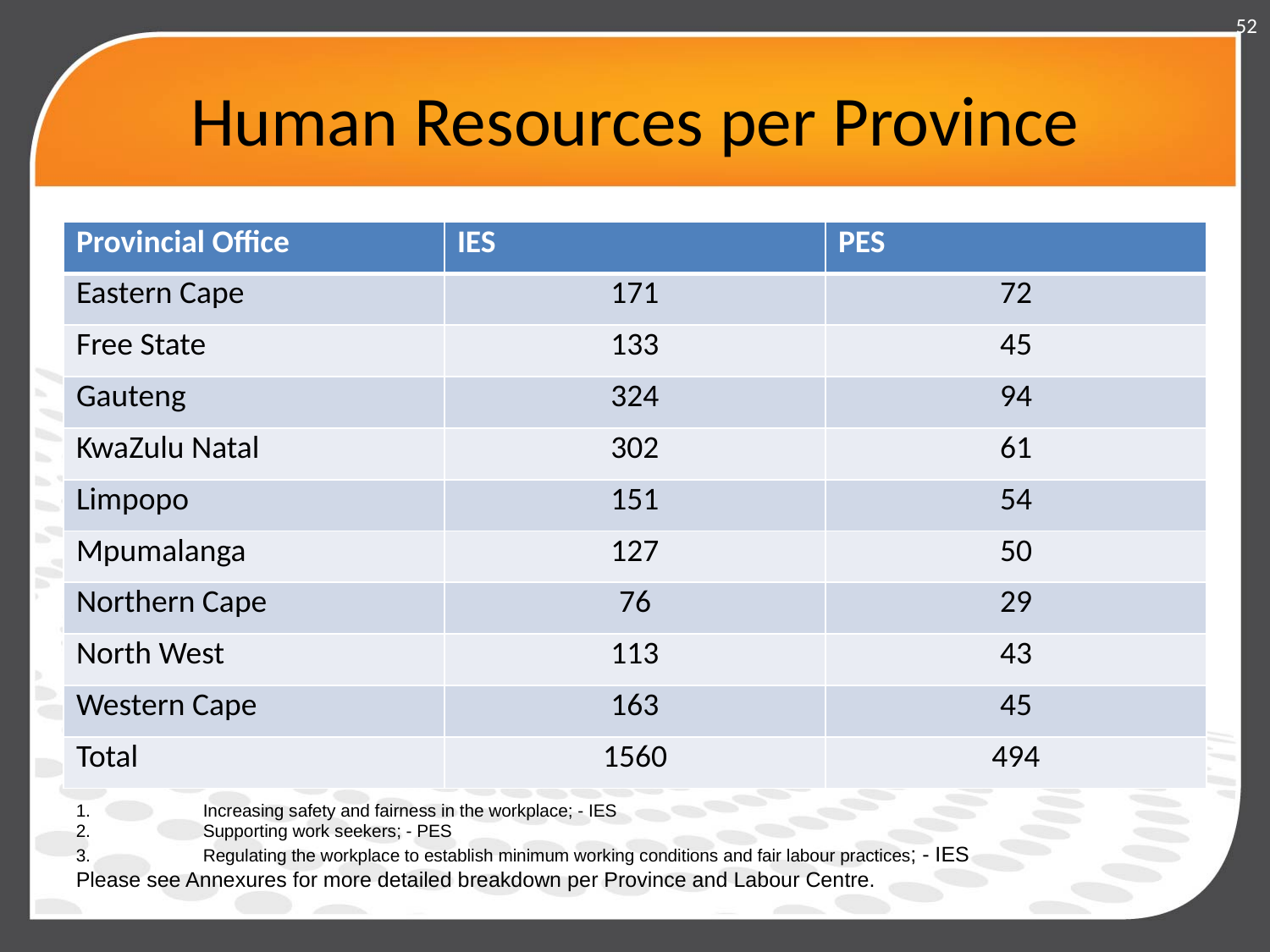

52
# Human Resources per Province
| Provincial Office | IES | PES |
| --- | --- | --- |
| Eastern Cape | 171 | 72 |
| Free State | 133 | 45 |
| Gauteng | 324 | 94 |
| KwaZulu Natal | 302 | 61 |
| Limpopo | 151 | 54 |
| Mpumalanga | 127 | 50 |
| Northern Cape | 76 | 29 |
| North West | 113 | 43 |
| Western Cape | 163 | 45 |
| Total | 1560 | 494 |
1.	Increasing safety and fairness in the workplace; - IES
2.	Supporting work seekers; - PES
3.	Regulating the workplace to establish minimum working conditions and fair labour practices; - IES
Please see Annexures for more detailed breakdown per Province and Labour Centre.